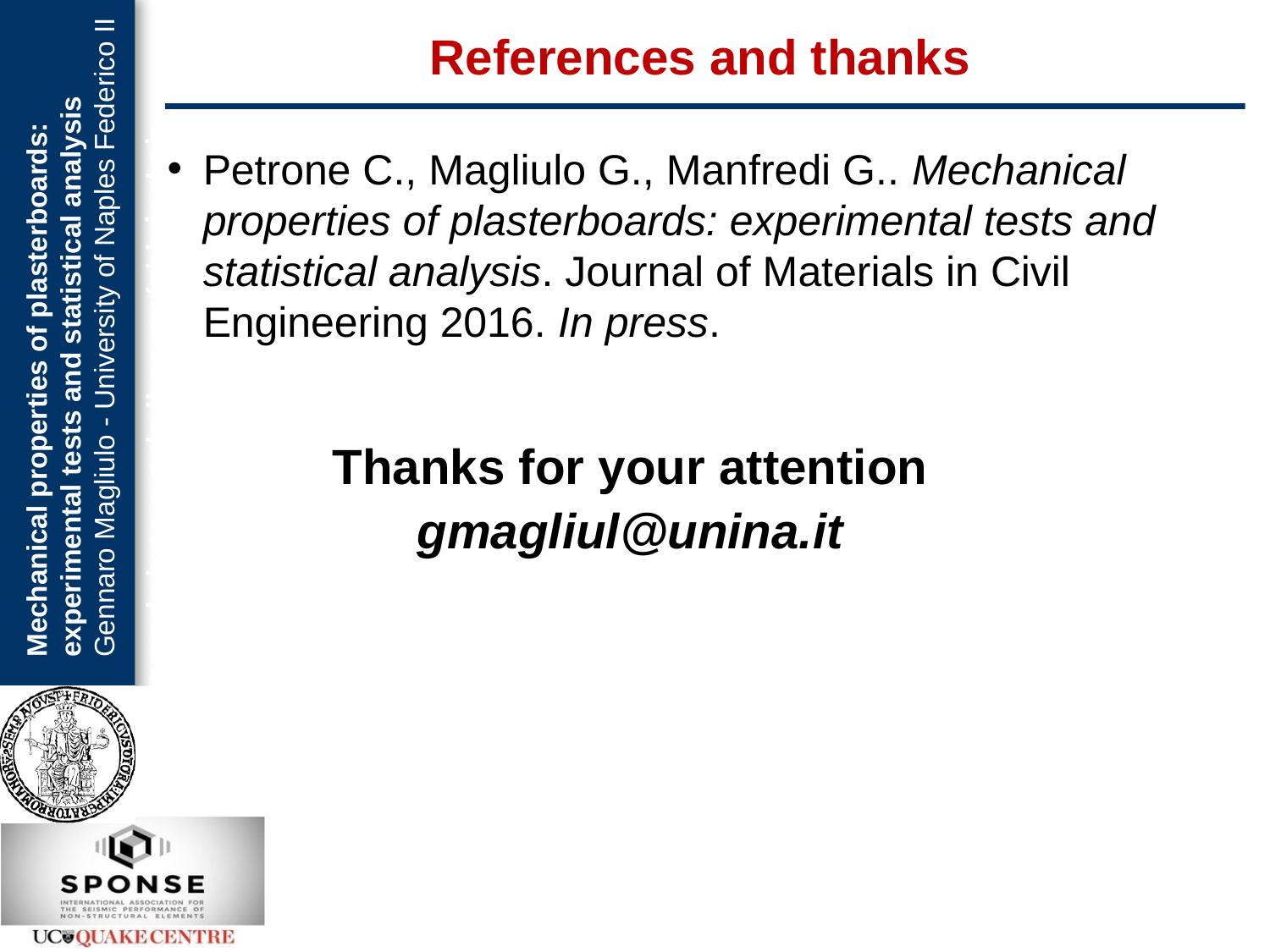

References and thanks
Petrone C., Magliulo G., Manfredi G.. Mechanical properties of plasterboards: experimental tests and statistical analysis. Journal of Materials in Civil Engineering 2016. In press.
Thanks for your attention
gmagliul@unina.it